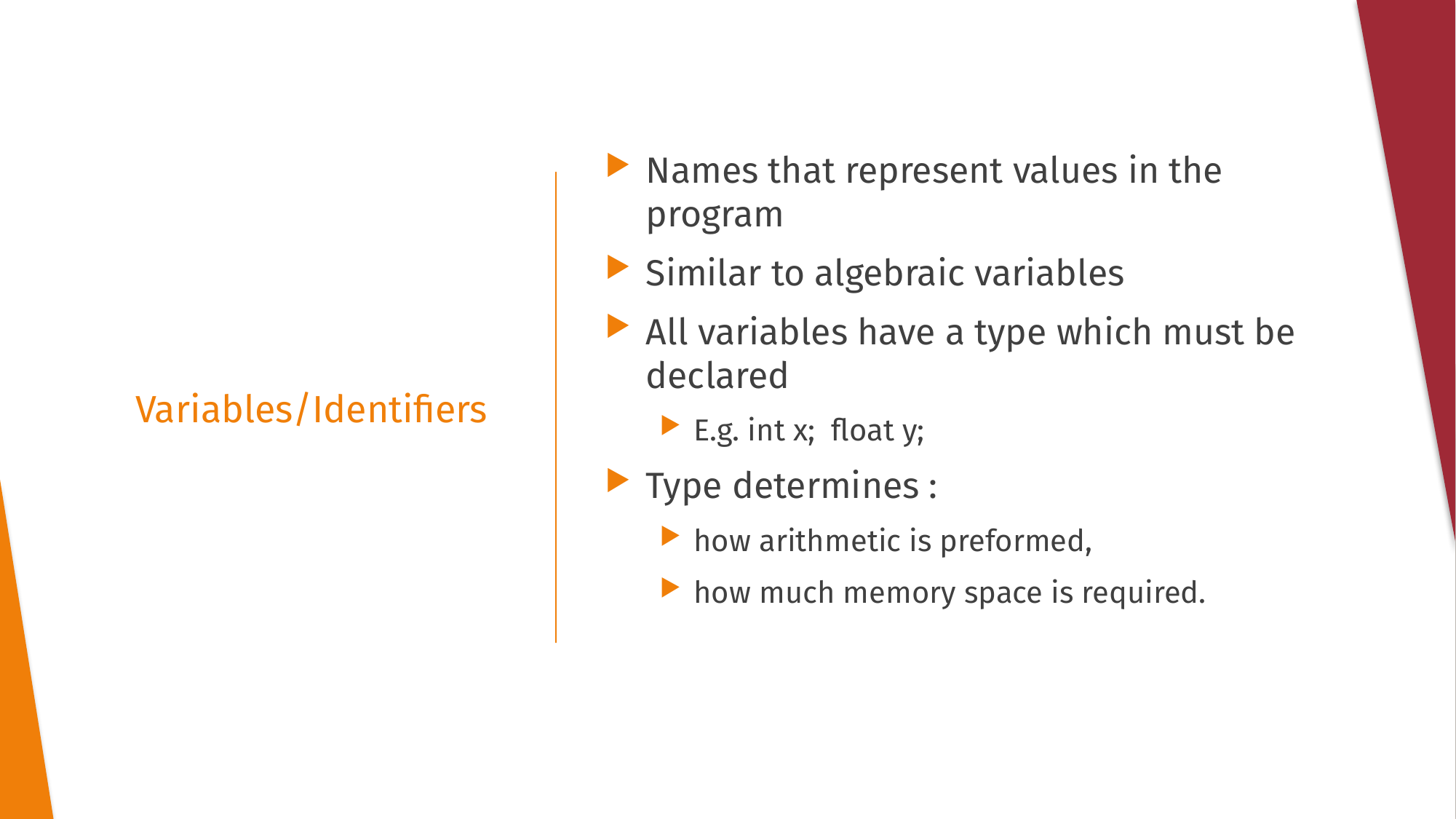

Names that represent values in the program
Similar to algebraic variables
All variables have a type which must be declared
E.g. int x;  float y;
Type determines :
how arithmetic is preformed,
how much memory space is required.

# Variables/Identifiers